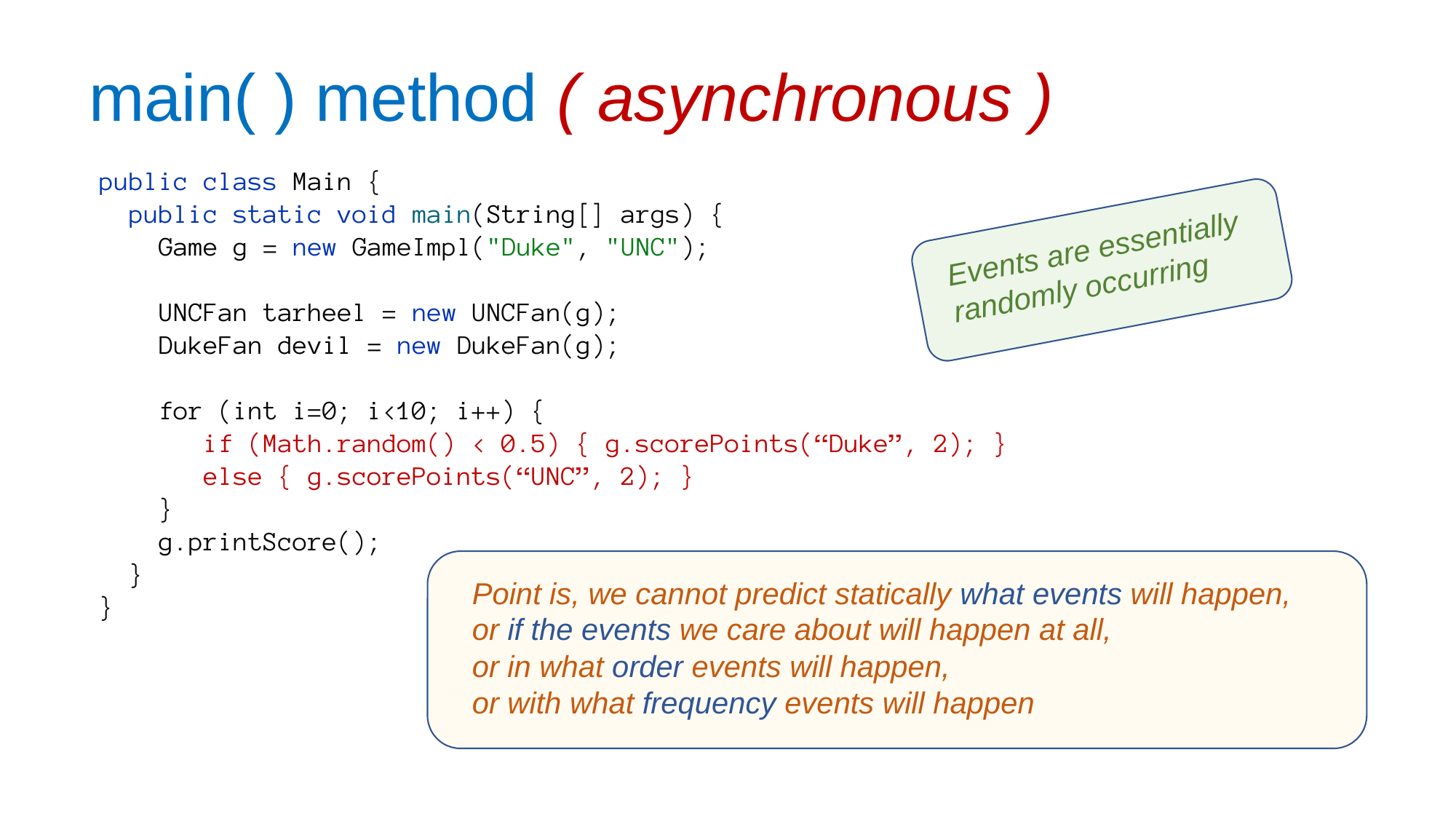

# main( ) method ( asynchronous )
public class Main {
  public static void main(String[] args) {
    Game g = new GameImpl("Duke", "UNC");
    UNCFan tarheel = new UNCFan(g);
    DukeFan devil = new DukeFan(g);
    for (int i=0; i<10; i++) {
       if (Math.random() < 0.5) { g.scorePoints(“Duke”, 2); }
       else { g.scorePoints(“UNC”, 2); }
    }
    g.printScore();
  }
}

Events are essentially randomly occurring

Point is, we cannot predict statically what events will happen,
or if the events we care about will happen at all,
or in what order events will happen,
or with what frequency events will happen